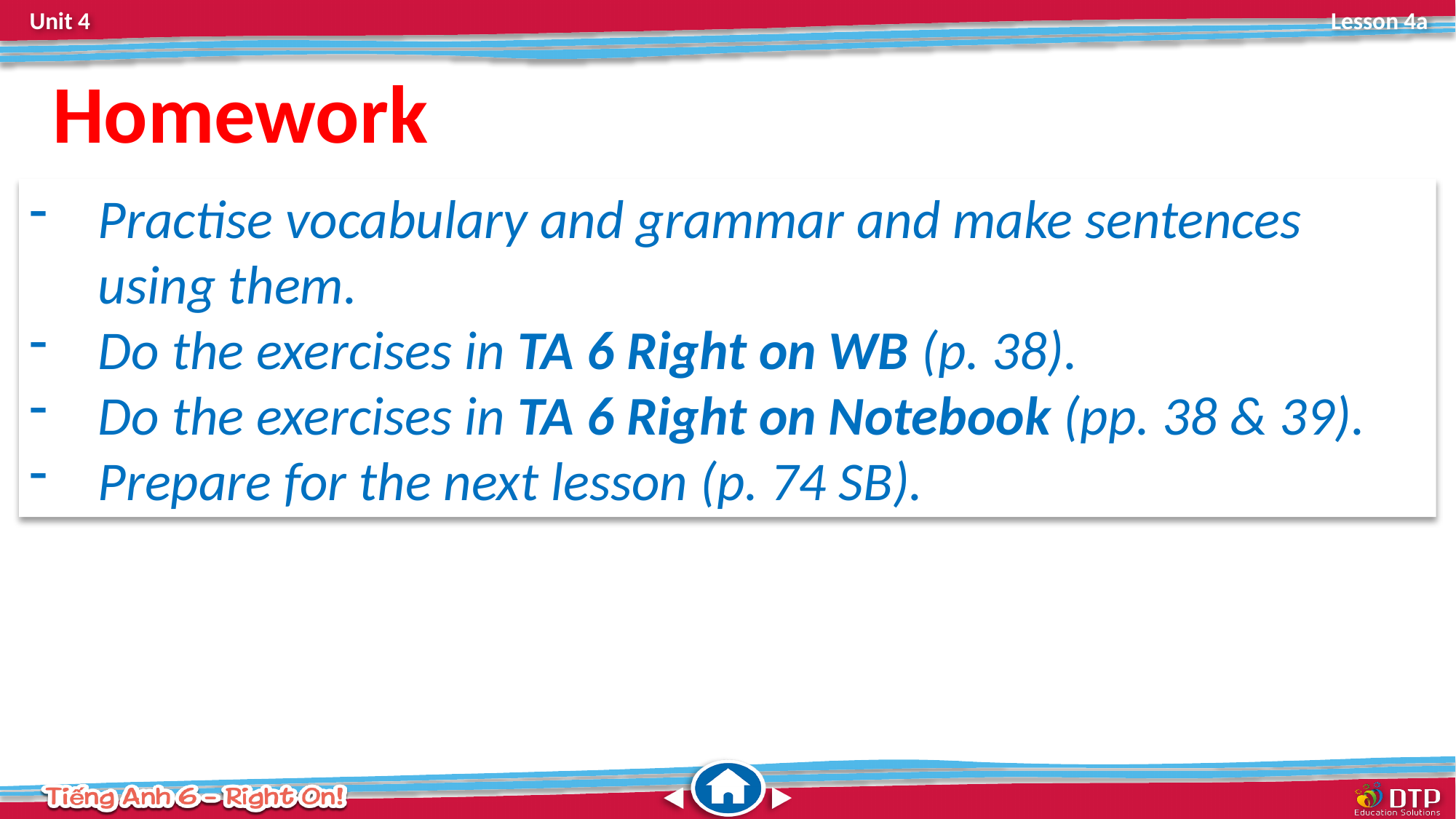

Homework
Practise vocabulary and grammar and make sentences using them.
Do the exercises in TA 6 Right on WB (p. 38).
Do the exercises in TA 6 Right on Notebook (pp. 38 & 39).
Prepare for the next lesson (p. 74 SB).